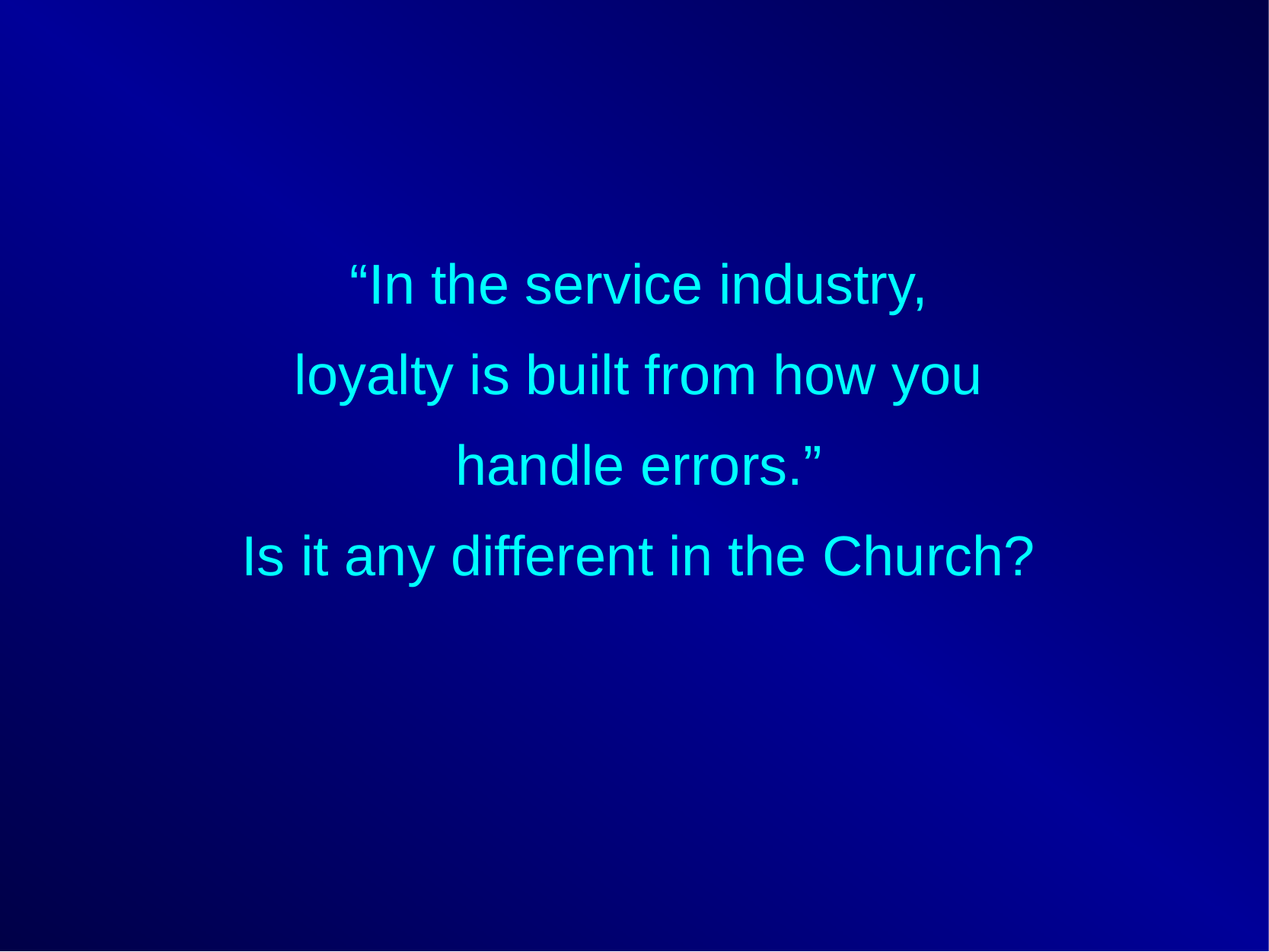

“In the service industry,
loyalty is built from how you
handle errors.”
Is it any different in the Church?